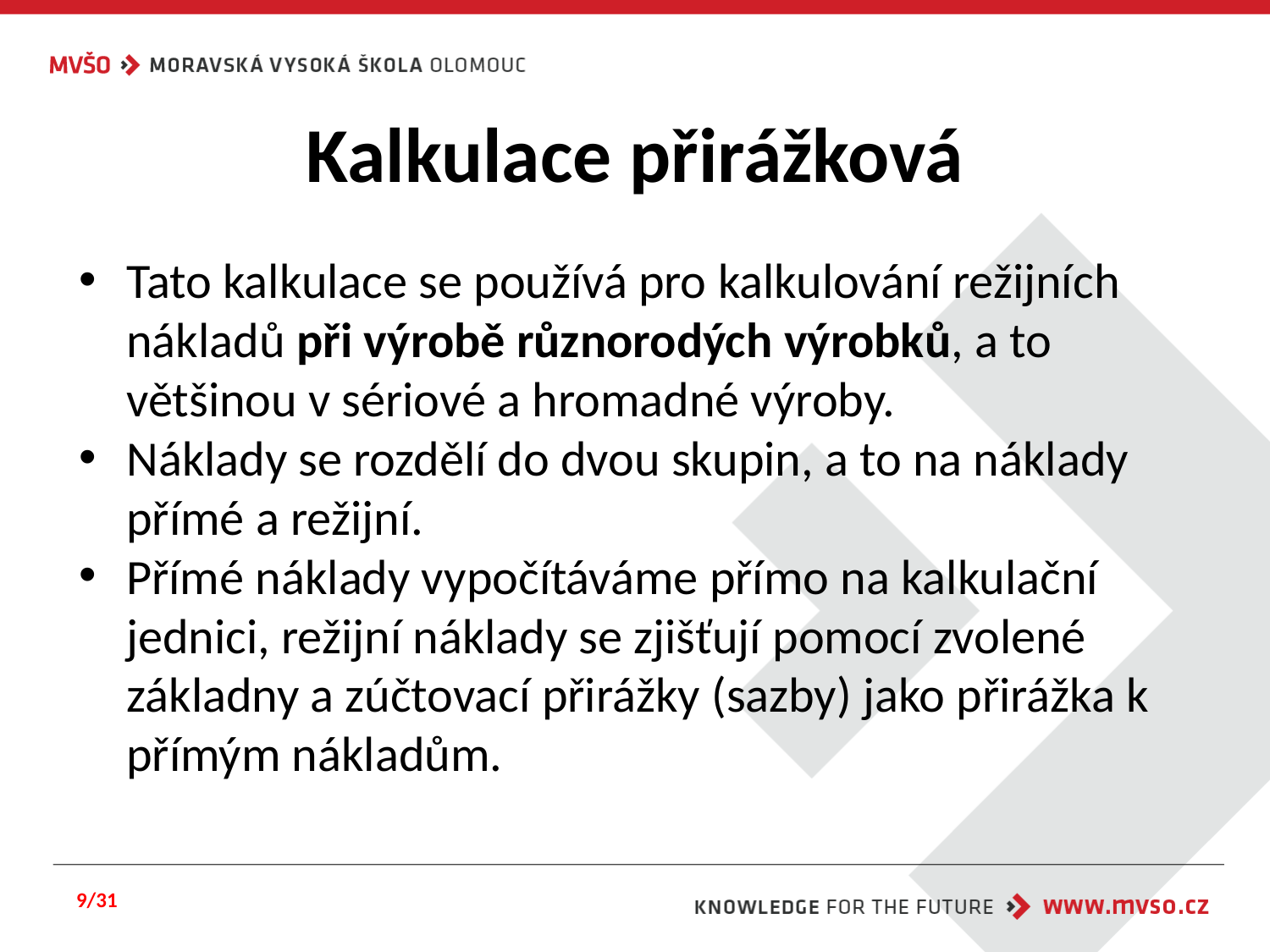

# Kalkulace přirážková
Tato kalkulace se používá pro kalkulování režijních nákladů při výrobě různorodých výrobků, a to většinou v sériové a hromadné výroby.
Náklady se rozdělí do dvou skupin, a to na náklady přímé a režijní.
Přímé náklady vypočítáváme přímo na kalkulační jednici, režijní náklady se zjišťují pomocí zvolené základny a zúčtovací přirážky (sazby) jako přirážka k přímým nákladům.
9/31